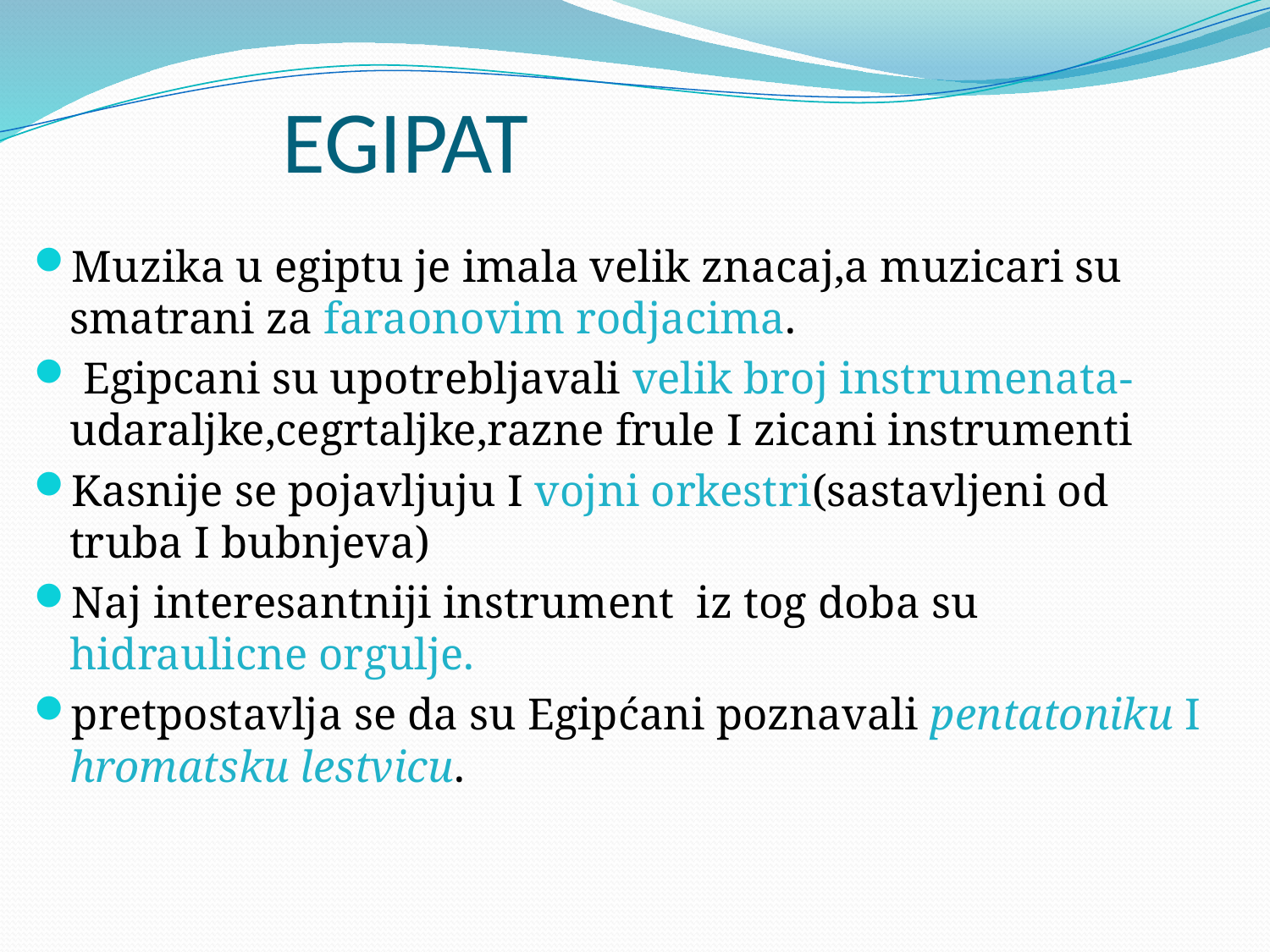

# EGIPAT
Muzika u egiptu je imala velik znacaj,a muzicari su smatrani za faraonovim rodjacima.
 Egipcani su upotrebljavali velik broj instrumenata-udaraljke,cegrtaljke,razne frule I zicani instrumenti
Kasnije se pojavljuju I vojni orkestri(sastavljeni od truba I bubnjeva)
Naj interesantniji instrument  iz tog doba su hidraulicne orgulje.
pretpostavlja se da su Egipćani poznavali pentatoniku I hromatsku lestvicu.